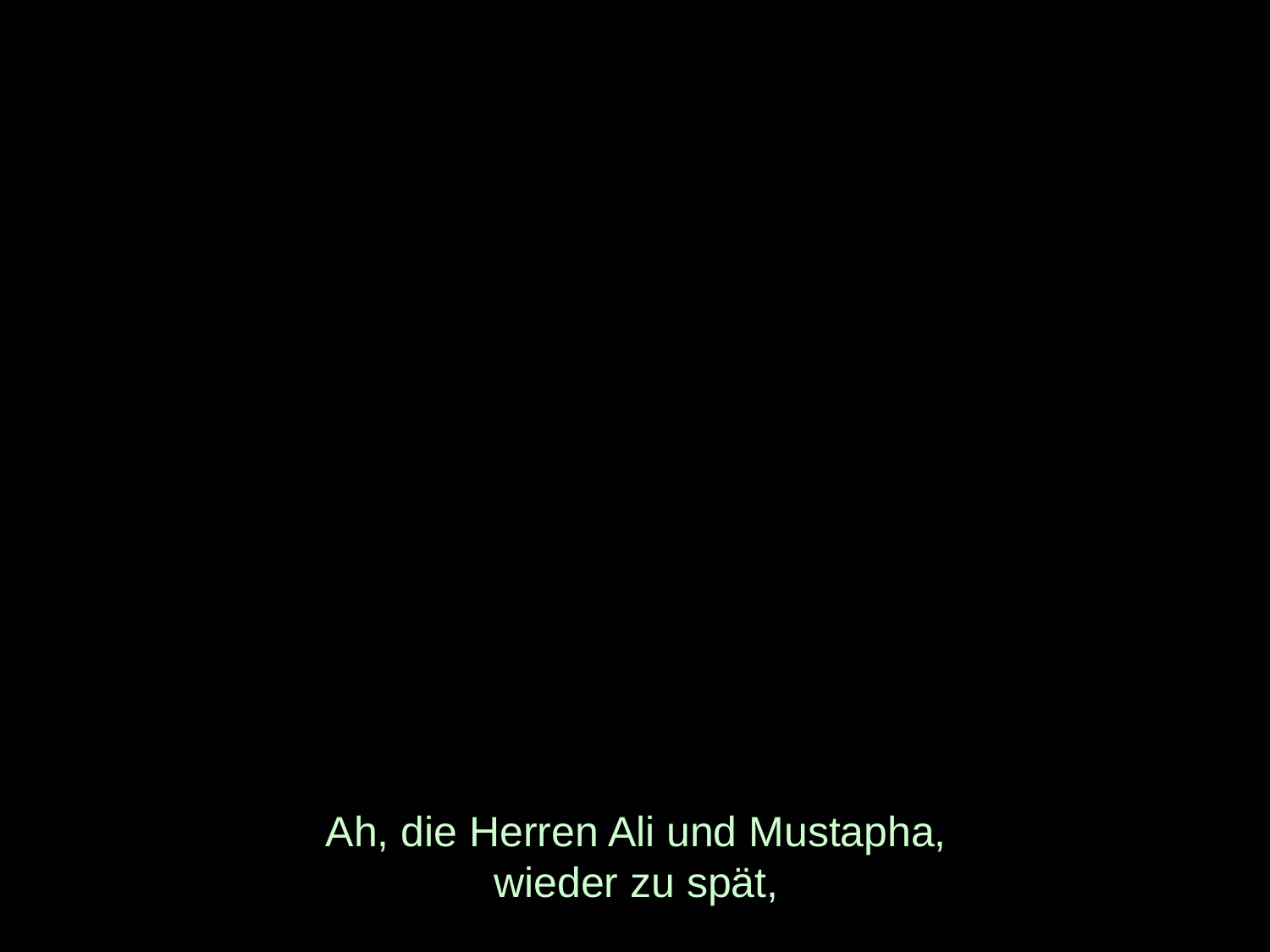

# Ah, die Herren Ali und Mustapha, wieder zu spät,